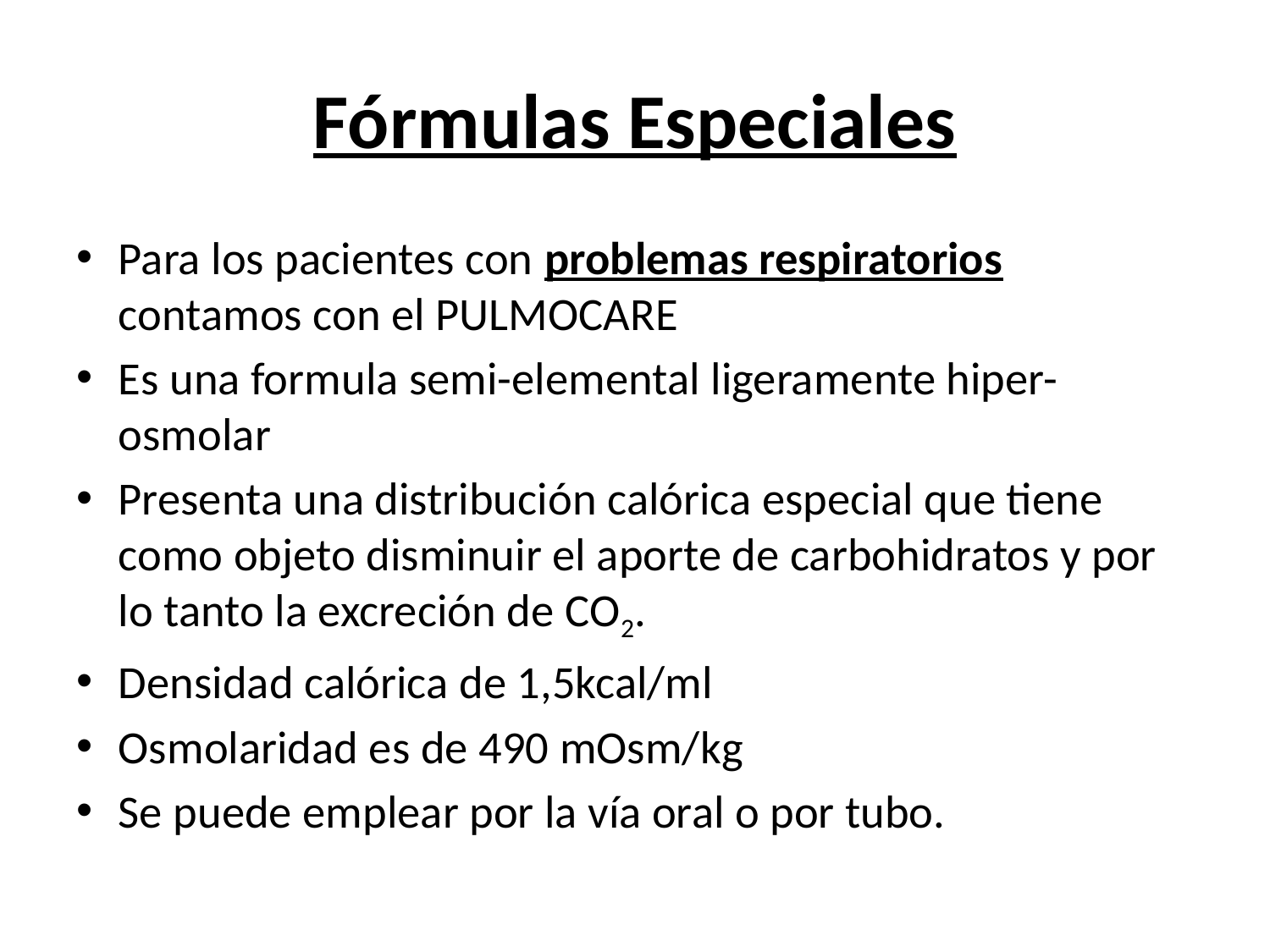

# Fórmulas Especiales
Para los pacientes con problemas respiratorios contamos con el PULMOCARE
Es una formula semi-elemental ligeramente hiper-osmolar
Presenta una distribución calórica especial que tiene como objeto disminuir el aporte de carbohidratos y por lo tanto la excreción de CO2.
Densidad calórica de 1,5kcal/ml
Osmolaridad es de 490 mOsm/kg
Se puede emplear por la vía oral o por tubo.